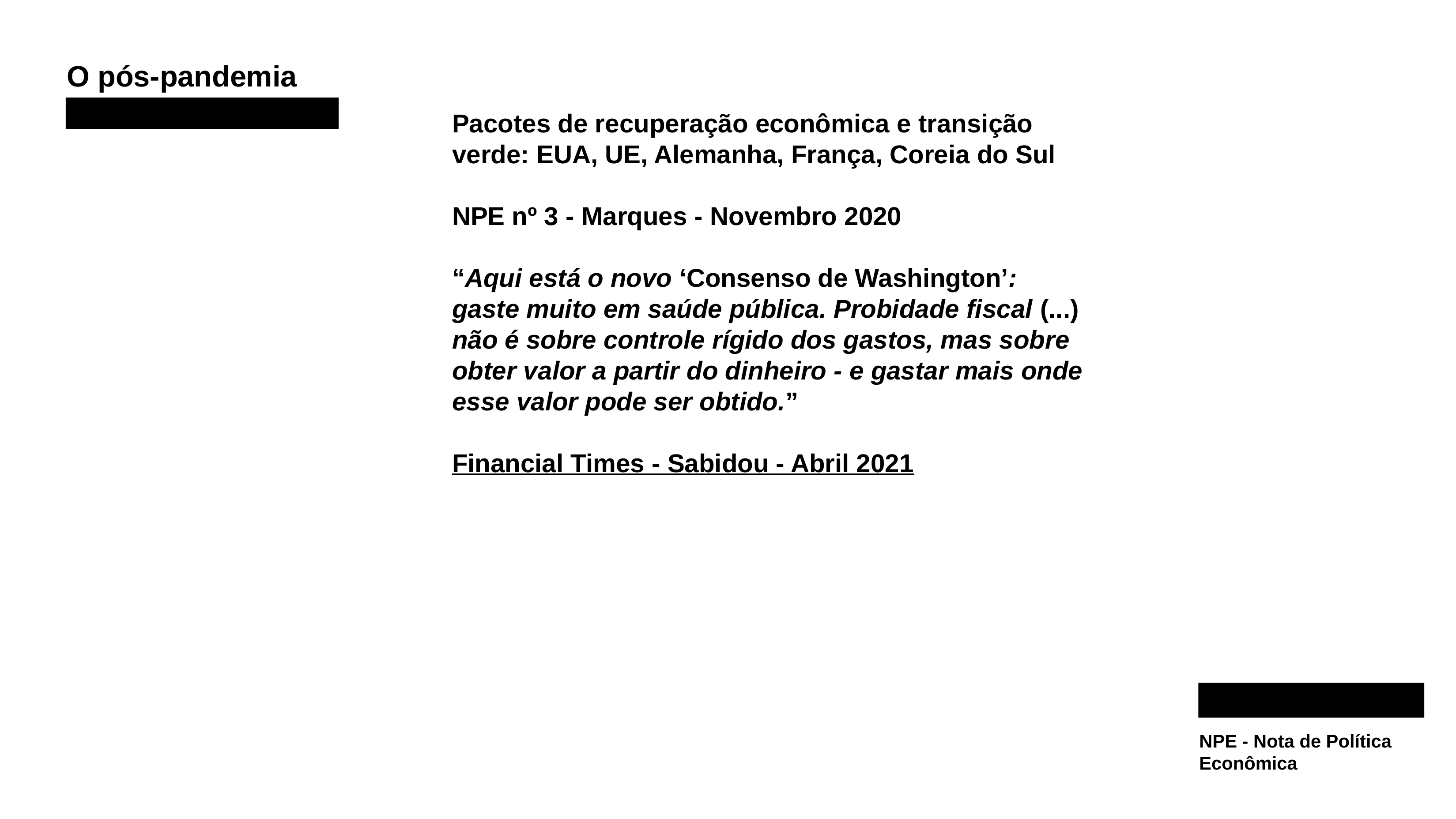

O pós-pandemia

Pacotes de recuperação econômica e transição verde: EUA, UE, Alemanha, França, Coreia do Sul

NPE nº 3 - Marques - Novembro 2020

“Aqui está o novo ‘Consenso de Washington’: gaste muito em saúde pública. Probidade fiscal (...) não é sobre controle rígido dos gastos, mas sobre obter valor a partir do dinheiro - e gastar mais onde esse valor pode ser obtido.”

Financial Times - Sabidou - Abril 2021

NPE - Nota de Política Econômica